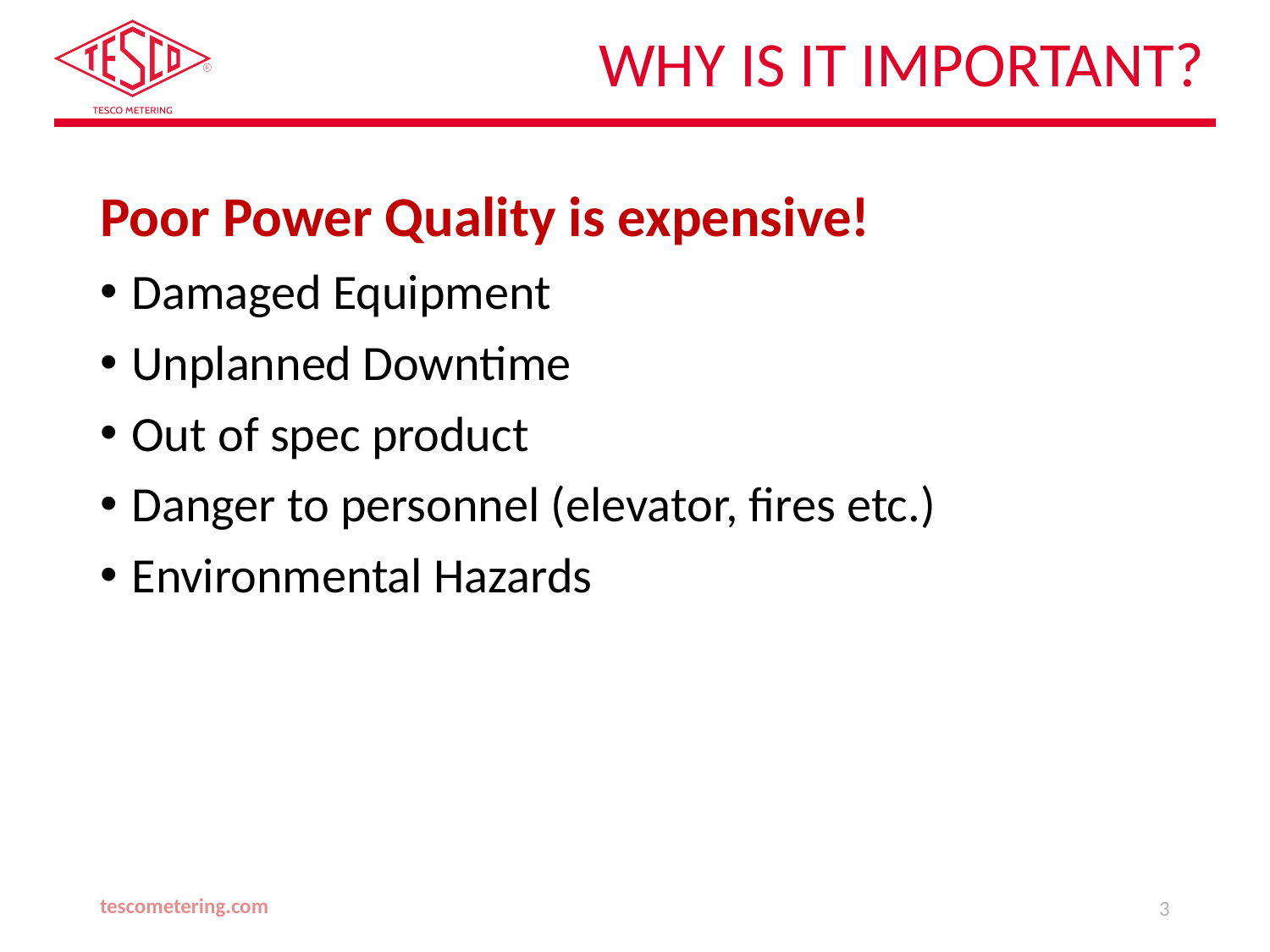

# Why is it important?
Poor Power Quality is expensive!
Damaged Equipment
Unplanned Downtime
Out of spec product
Danger to personnel (elevator, fires etc.)
Environmental Hazards

tescometering.com
3